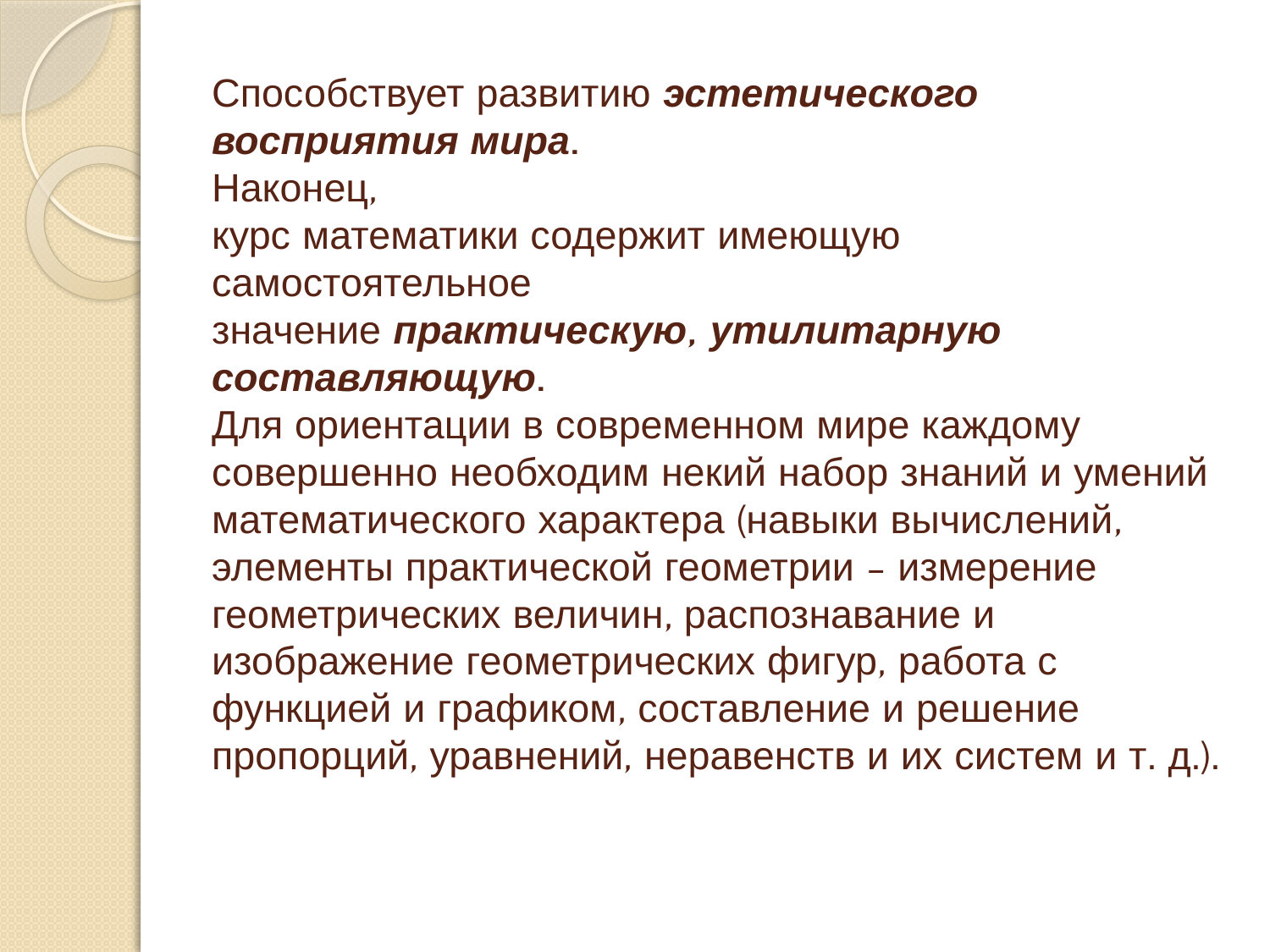

# Способствует развитию эстетического восприятия мира. Наконец, курс математики содержит имеющую самостоятельное значение практическую, утилитарную составляющую. Для ориентации в современном мире каждому совершенно необходим некий набор знаний и умений математического характера (навыки вычислений, элементы практической геометрии – измерение геометрических величин, распознавание и изображение геометрических фигур, работа с функцией и графиком, составление и решение пропорций, уравнений, неравенств и их систем и т. д.).